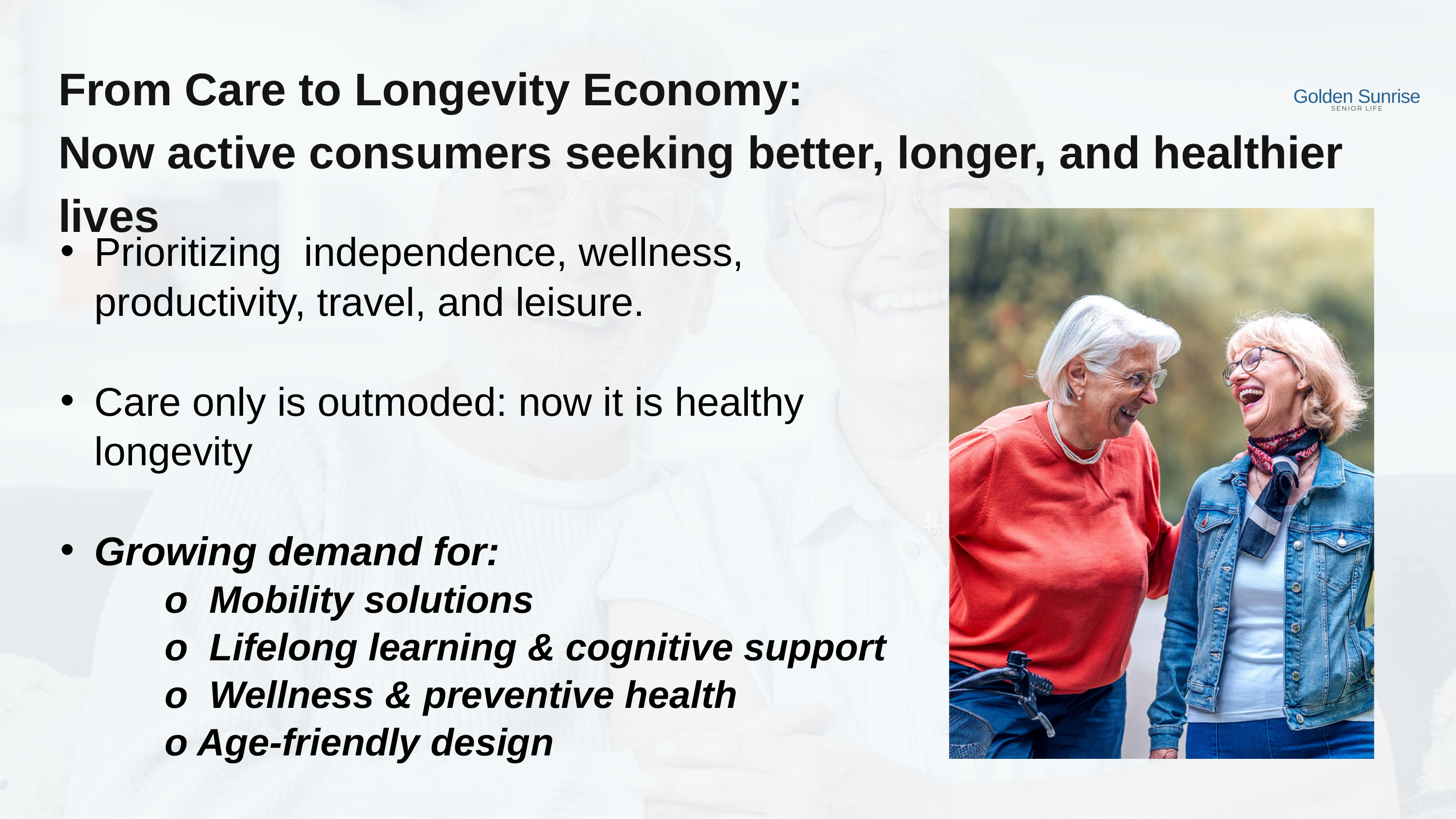

Golden Sunrise
SENIOR LIFE
From Care to Longevity Economy:
Now active consumers seeking better, longer, and healthier lives

Prioritizing  independence, wellness, productivity, travel, and leisure.

Care only is outmoded: now it is healthy longevity

Growing demand for:
             o  Mobility solutions
             o  Lifelong learning & cognitive support
             o  Wellness & preventive health
             o Age-friendly design